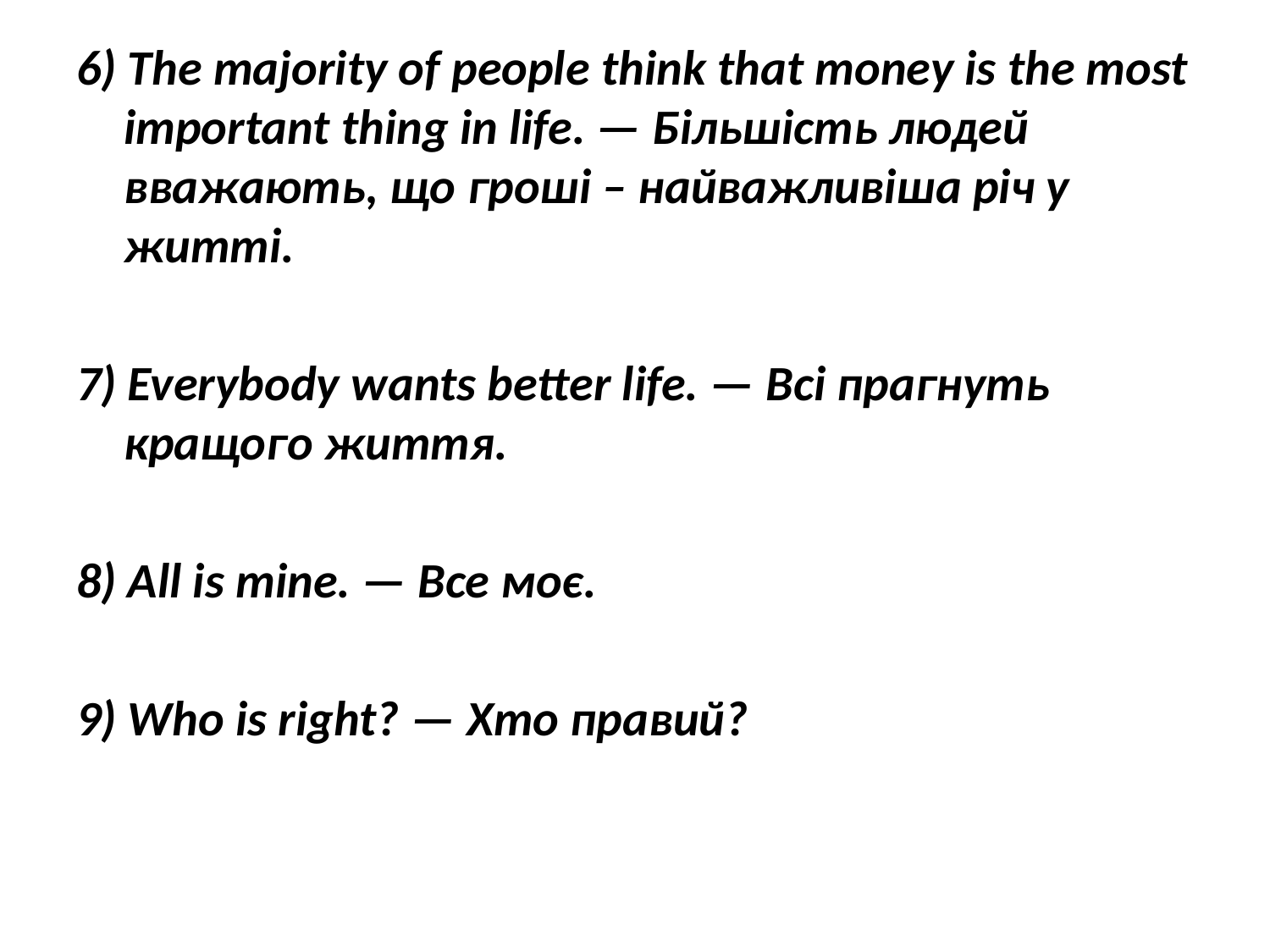

6) The majority of people think that money is the most important thing in life. — Більшість людей вважають, що гроші – найважливіша річ у житті.

7) Everybody wants better life. — Всі прагнуть кращого життя.

8) All is mine. — Все моє.

9) Who is right? — Хто правий?